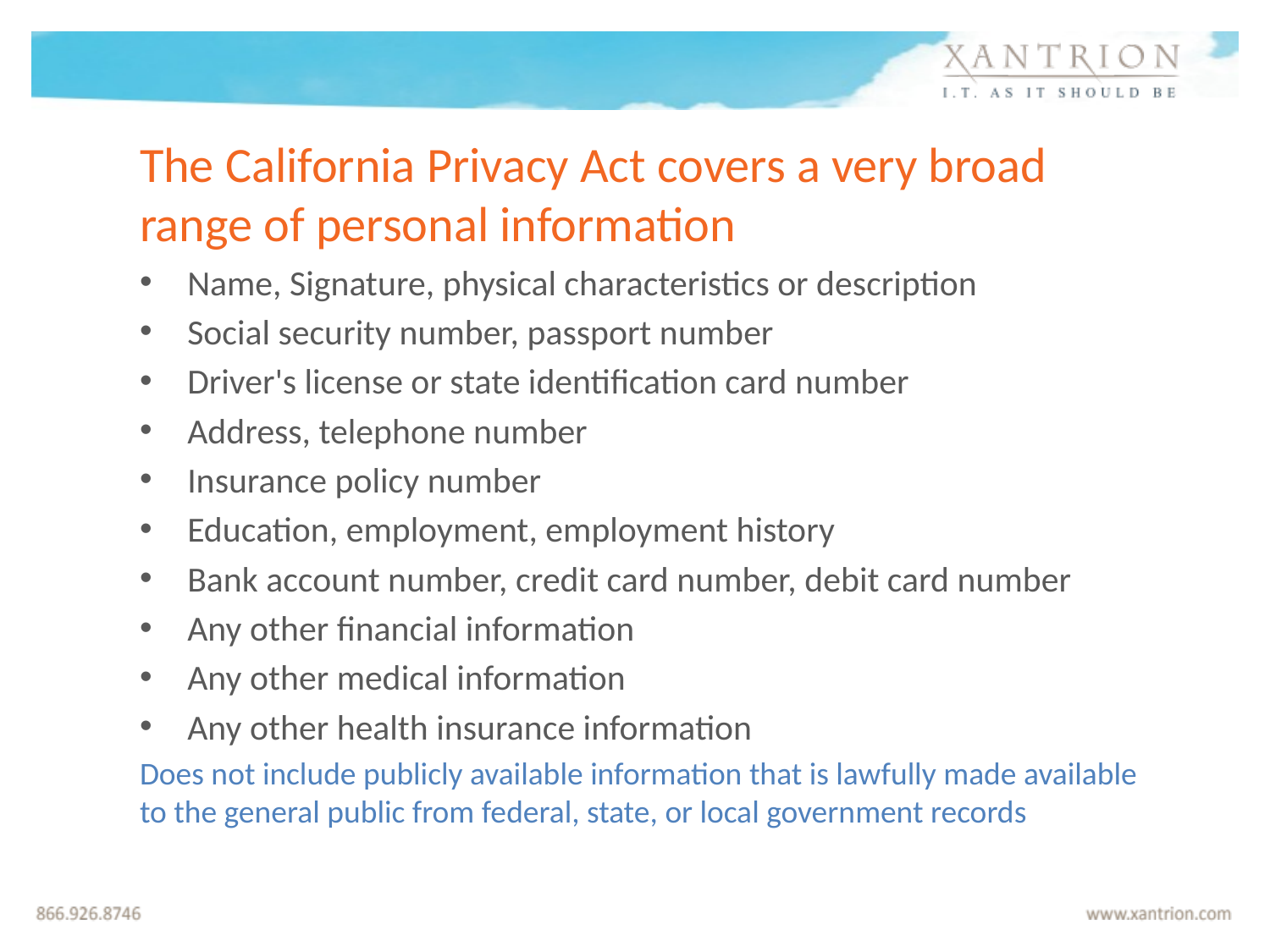

# The California Privacy Act covers a very broad range of personal information
Name, Signature, physical characteristics or description
Social security number, passport number
Driver's license or state identification card number
Address, telephone number
Insurance policy number
Education, employment, employment history
Bank account number, credit card number, debit card number
Any other financial information
Any other medical information
Any other health insurance information
Does not include publicly available information that is lawfully made available to the general public from federal, state, or local government records